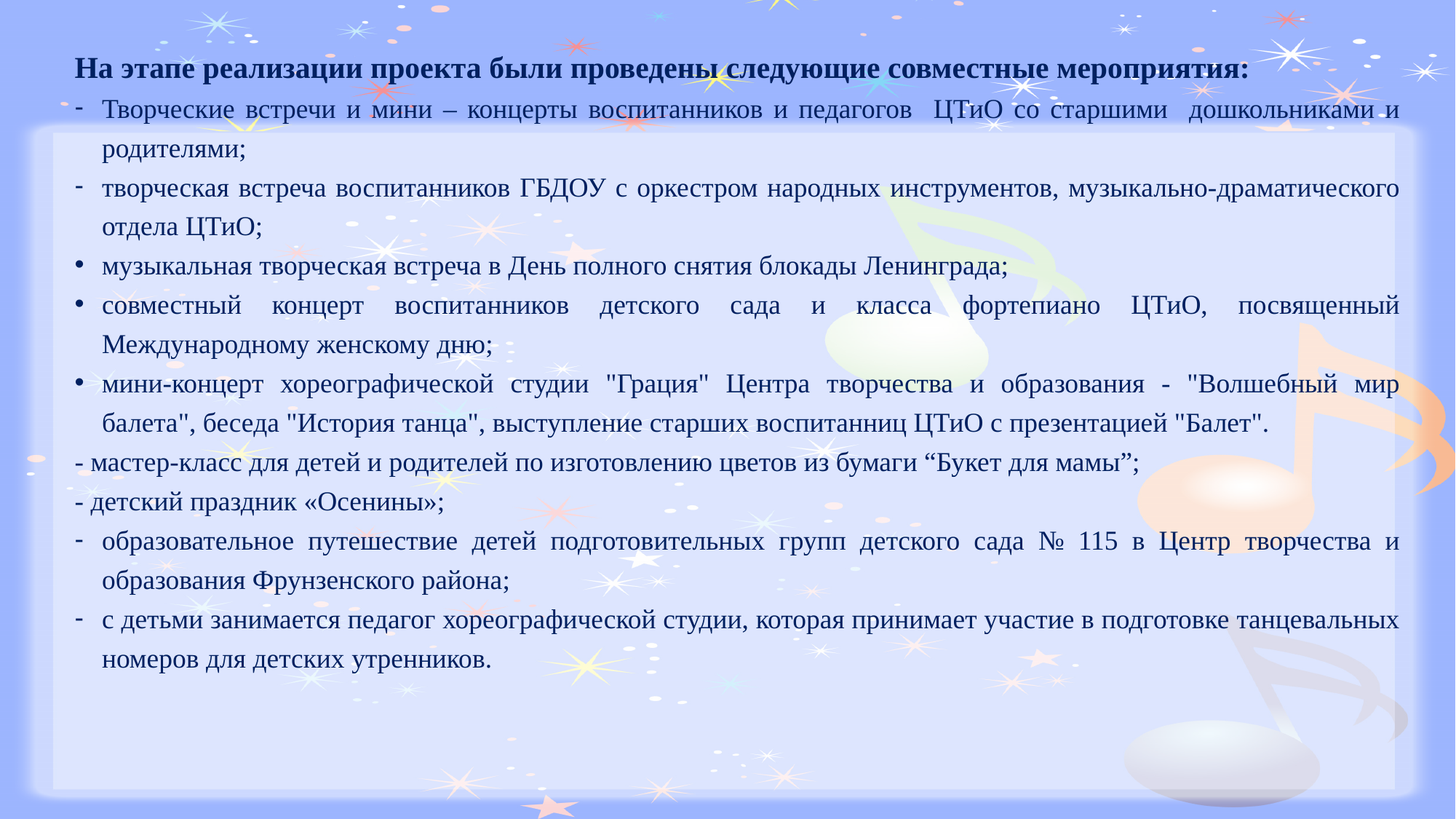

На этапе реализации проекта были проведены следующие совместные мероприятия:
Творческие встречи и мини – концерты воспитанников и педагогов  ЦТиО со старшими  дошкольниками и родителями;
творческая встреча воспитанников ГБДОУ с оркестром народных инструментов, музыкально-драматического отдела ЦТиО;
музыкальная творческая встреча в День полного снятия блокады Ленинграда;
совместный концерт воспитанников детского сада и класса фортепиано ЦТиО, посвященный Международному женскому дню;
мини-концерт хореографической студии "Грация" Центра творчества и образования - "Волшебный мир балета", беседа "История танца", выступление старших воспитанниц ЦТиО с презентацией "Балет".
- мастер-класс для детей и родителей по изготовлению цветов из бумаги “Букет для мамы”;
- детский праздник «Осенины»;
образовательное путешествие детей подготовительных групп детского сада № 115 в Центр творчества и образования Фрунзенского района;
с детьми занимается педагог хореографической студии, которая принимает участие в подготовке танцевальных номеров для детских утренников.